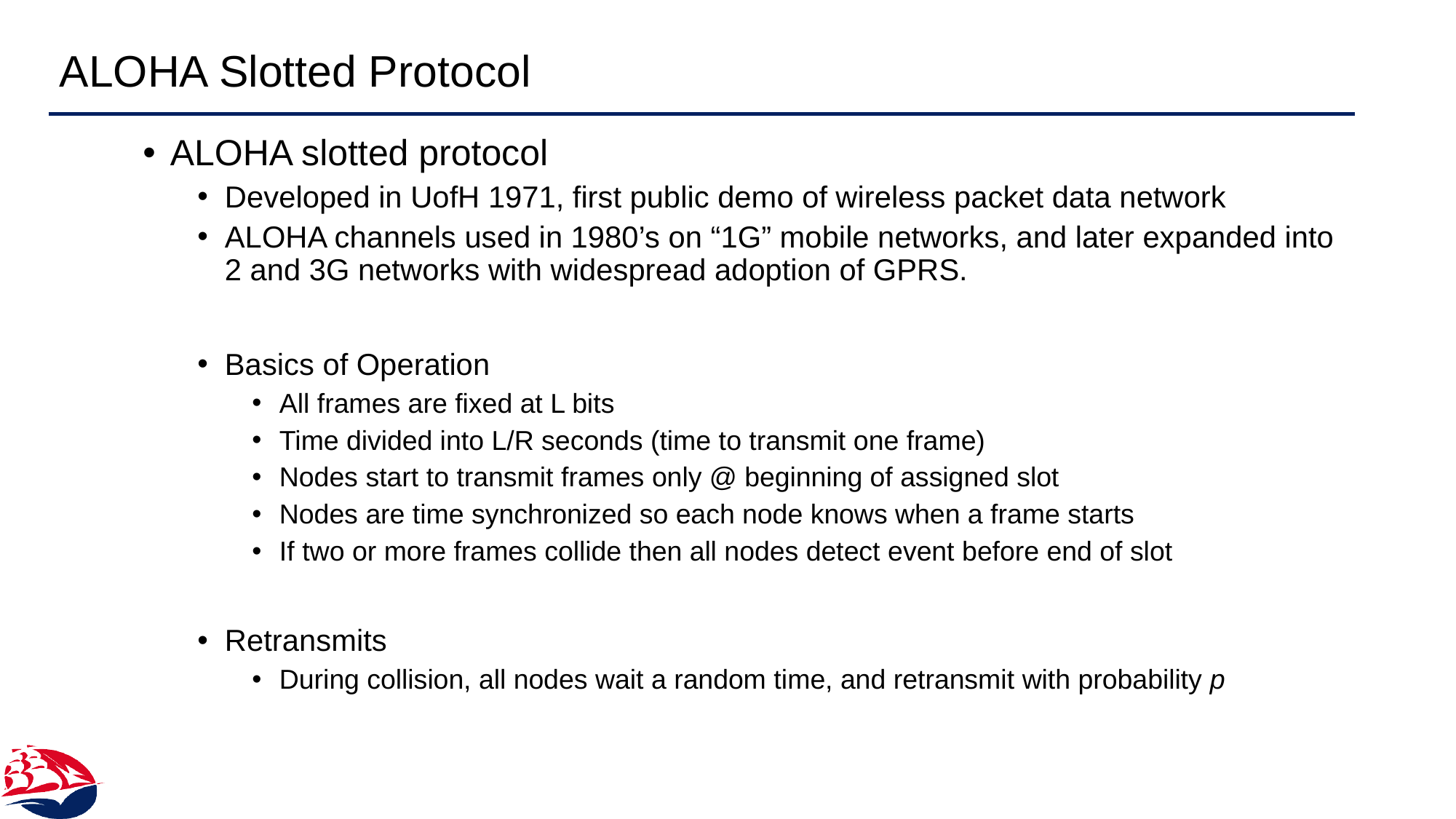

# ALOHA Slotted Protocol
ALOHA slotted protocol
Developed in UofH 1971, first public demo of wireless packet data network
ALOHA channels used in 1980’s on “1G” mobile networks, and later expanded into 2 and 3G networks with widespread adoption of GPRS.

Basics of Operation
All frames are fixed at L bits
Time divided into L/R seconds (time to transmit one frame)
Nodes start to transmit frames only @ beginning of assigned slot
Nodes are time synchronized so each node knows when a frame starts
If two or more frames collide then all nodes detect event before end of slot

Retransmits
During collision, all nodes wait a random time, and retransmit with probability p